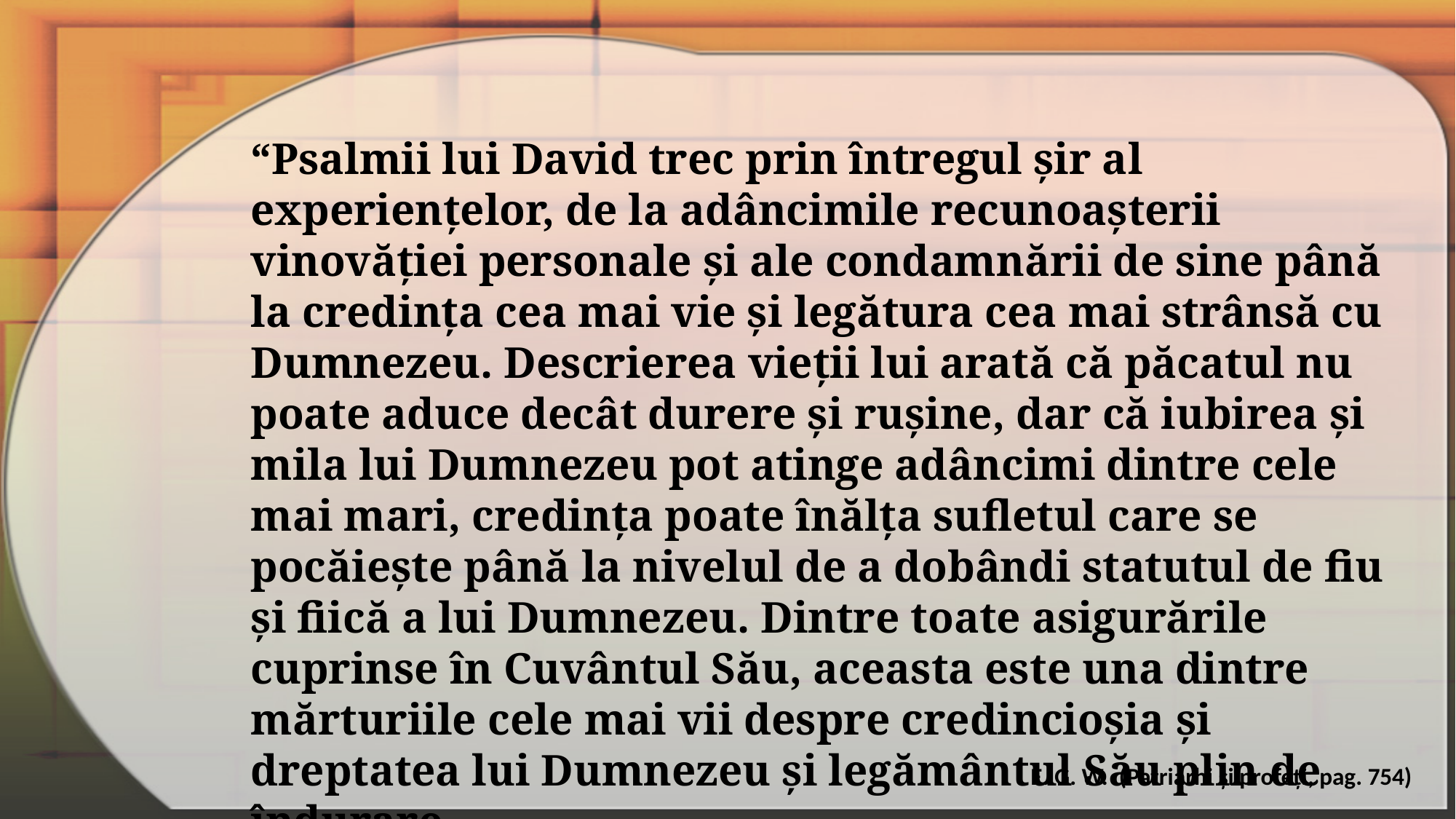

“Psalmii lui David trec prin întregul șir al experiențelor, de la adâncimile recunoașterii vinovăției personale și ale condamnării de sine până la credința cea mai vie și legătura cea mai strânsă cu Dumnezeu. Descrierea vieții lui arată că păcatul nu poate aduce decât durere și rușine, dar că iubirea și mila lui Dumnezeu pot atinge adâncimi dintre cele mai mari, credința poate înălța sufletul care se pocăiește până la nivelul de a dobândi statutul de fiu și fiică a lui Dumnezeu. Dintre toate asigurările cuprinse în Cuvântul Său, aceasta este una dintre mărturiile cele mai vii despre credincioșia și dreptatea lui Dumnezeu și legământul Său plin de îndurare. …
E. G. W.  (Patriarhi și profeți, pag. 754)